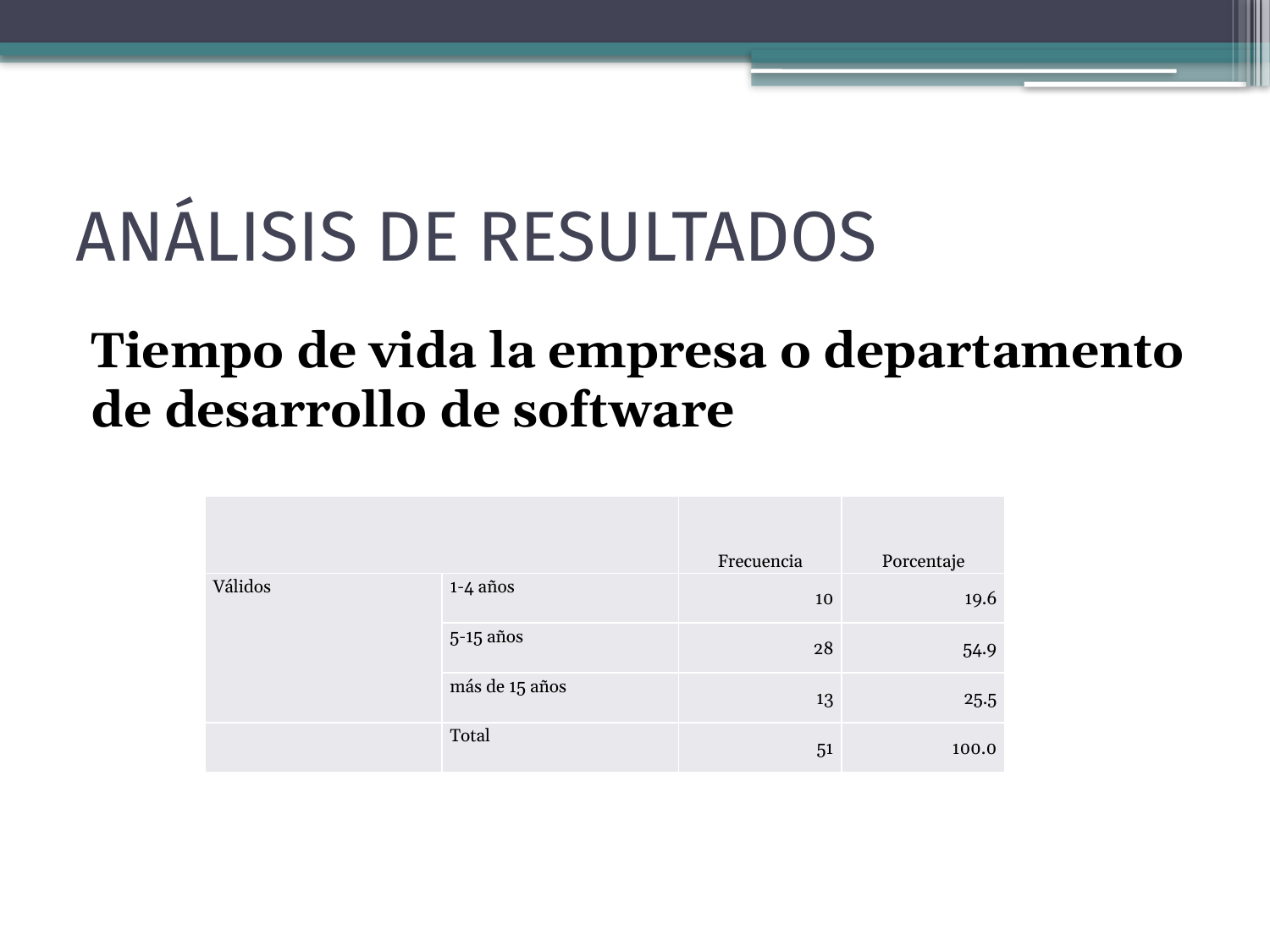

# ANÁLISIS DE RESULTADOS
Tiempo de vida la empresa o departamento de desarrollo de software

|  |  | Frecuencia | Porcentaje |
| --- | --- | --- | --- |
| Válidos | 1-4 años | 10 | 19.6 |
|  | 5-15 años | 28 | 54.9 |
|  | más de 15 años | 13 | 25.5 |
|  | Total | 51 | 100.0 |